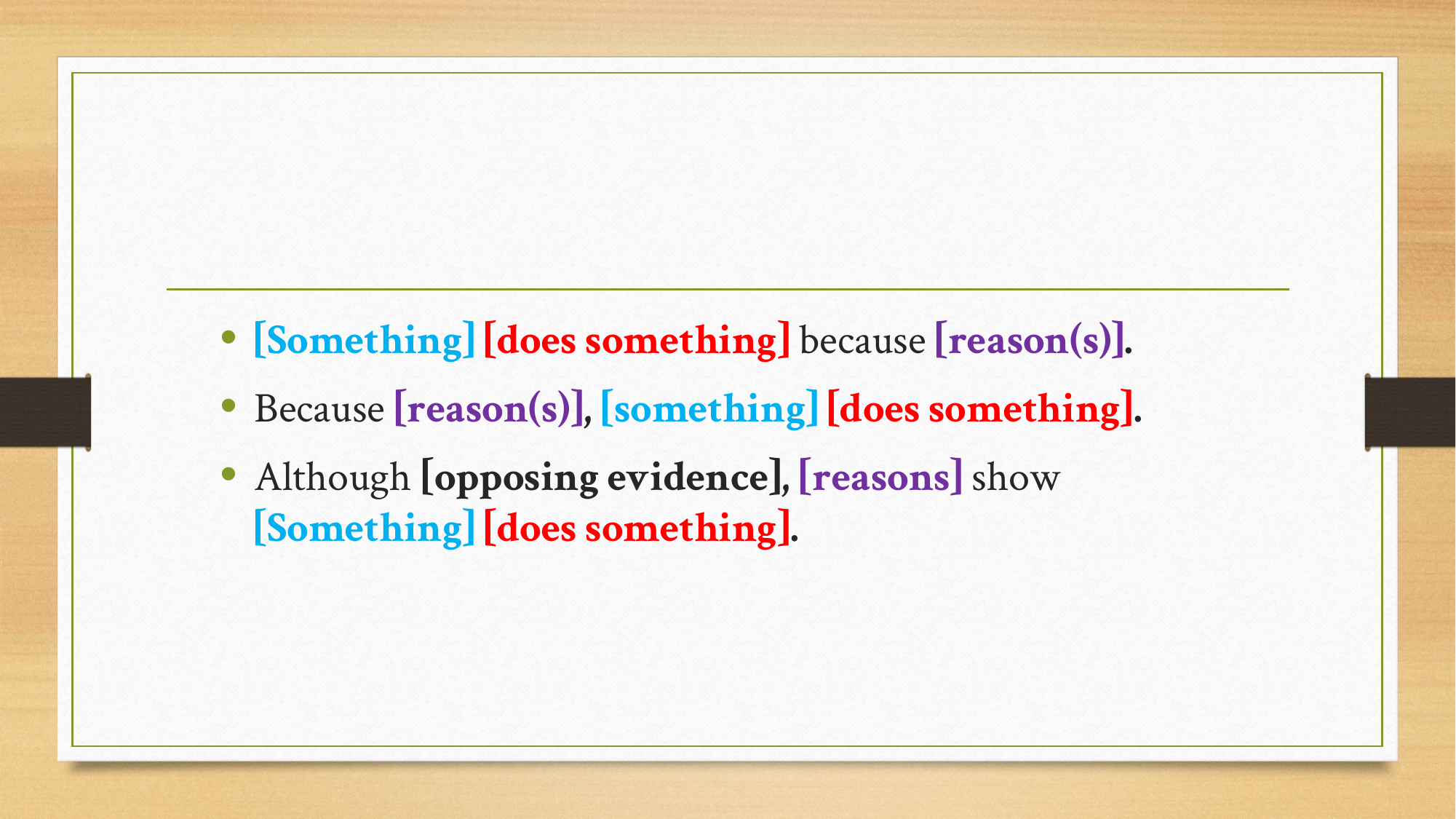

#
[Something] [does something] because [reason(s)].
Because [reason(s)], [something] [does something].
Although [opposing evidence], [reasons] show [Something] [does something].